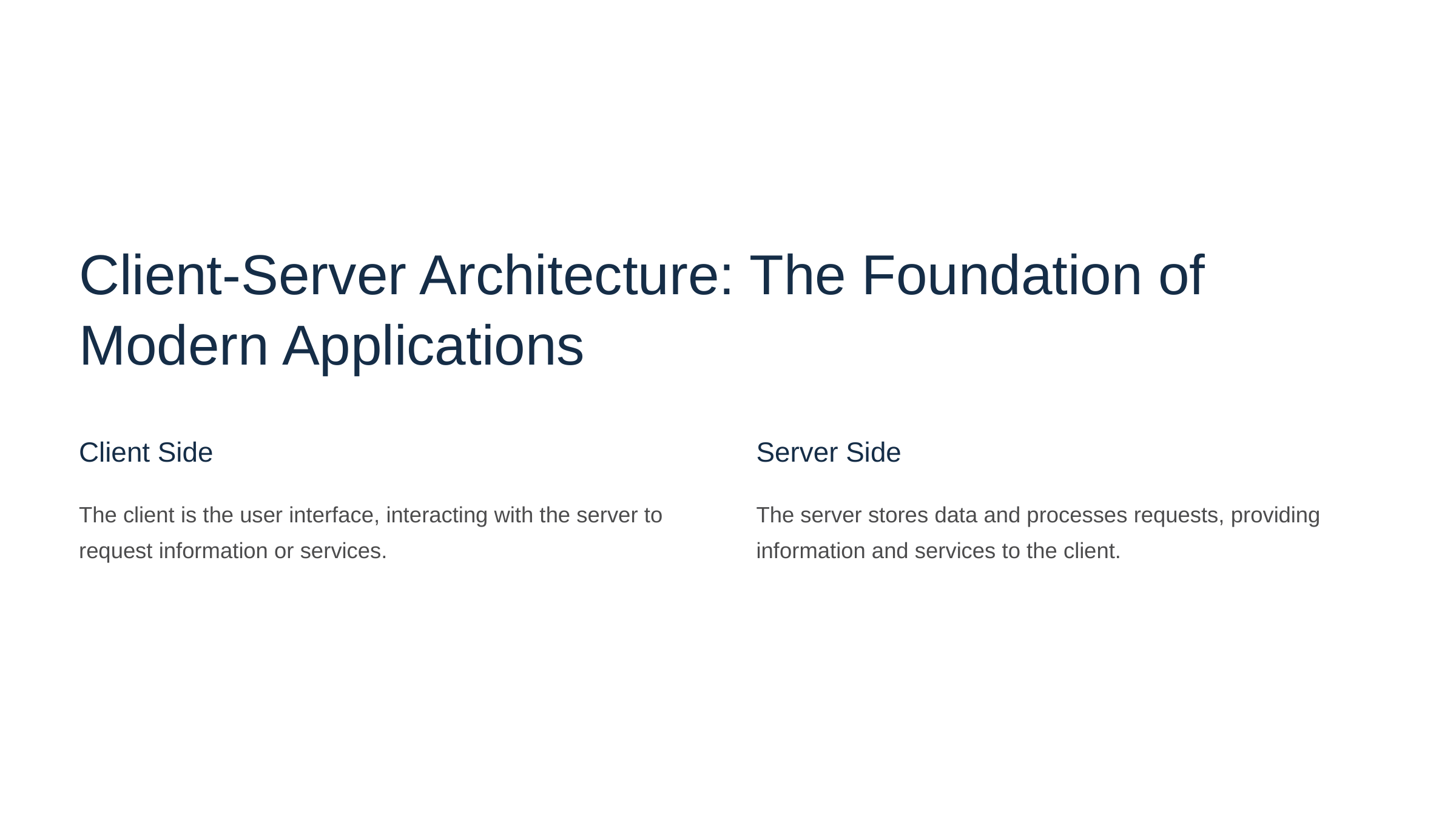

Client-Server Architecture: The Foundation of Modern Applications
Client Side
Server Side
The client is the user interface, interacting with the server to request information or services.
The server stores data and processes requests, providing information and services to the client.